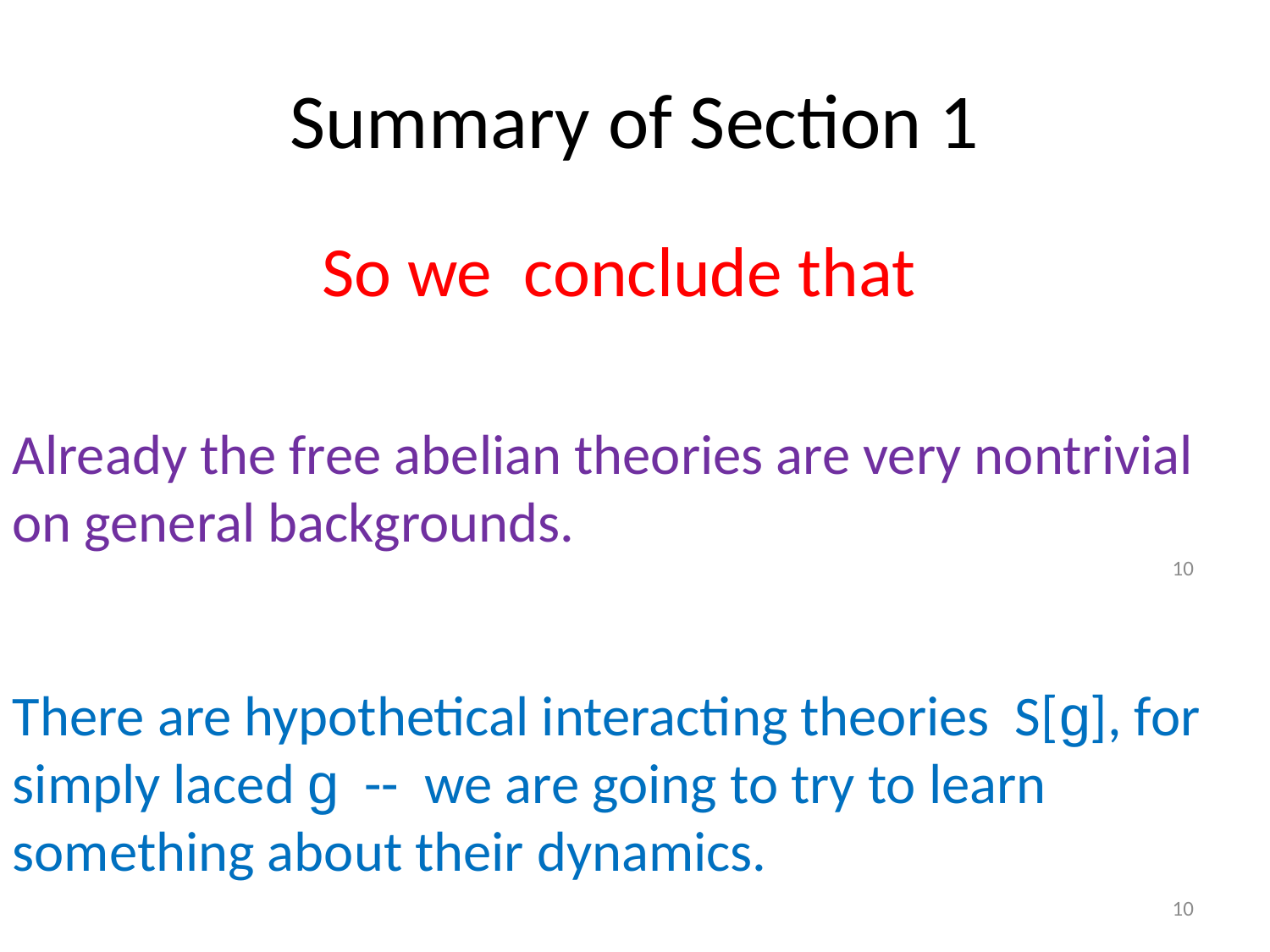

# Summary of Section 1
So we  conclude that
Already the free abelian theories are very nontrivial on general backgrounds.
10
There are hypothetical interacting theories  S[g], for simply laced g  --  we are going to try to learn something about their dynamics.
10